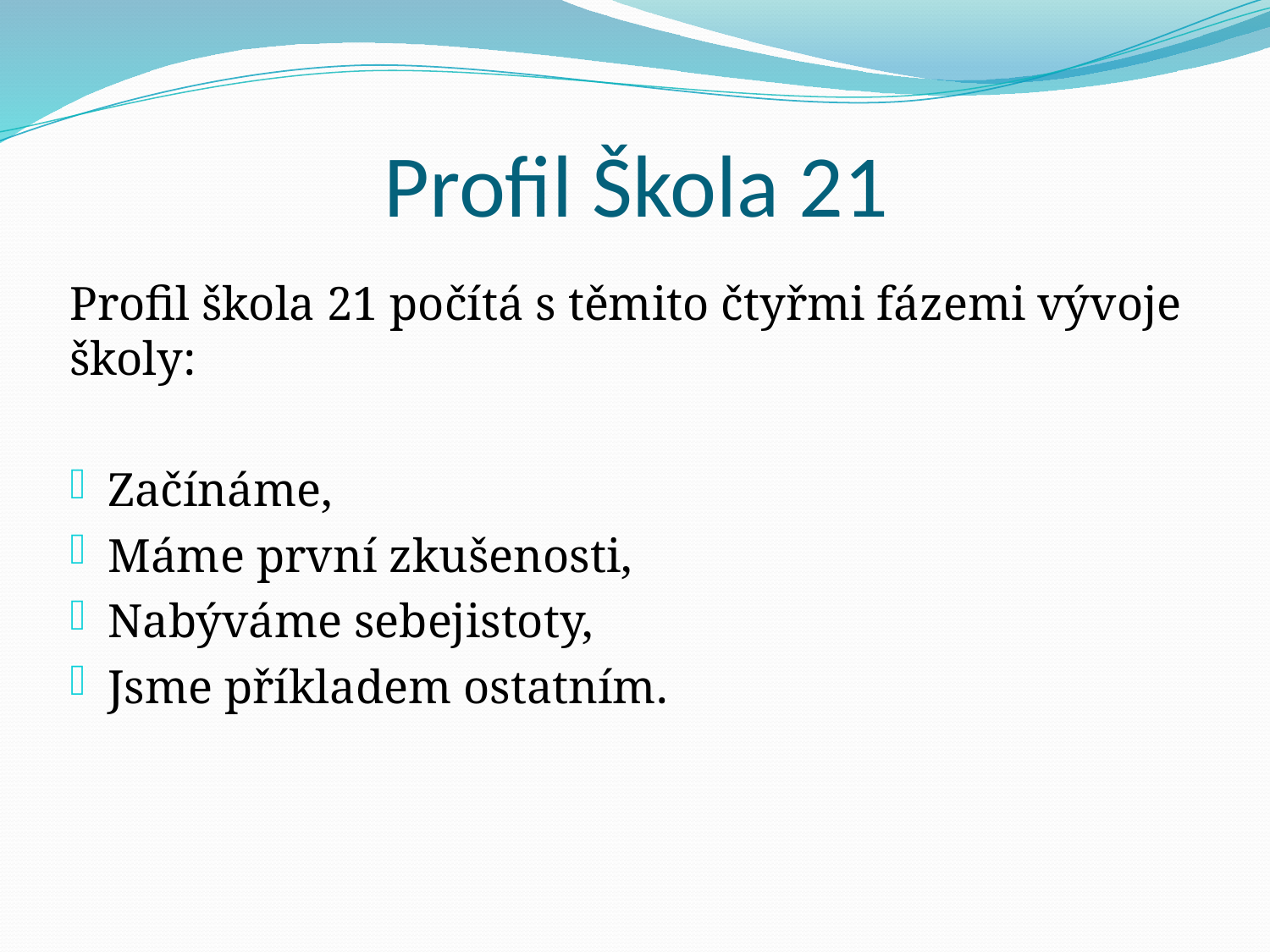

# Profil Škola 21
Profil škola 21 počítá s těmito čtyřmi fázemi vývoje školy:

Začínáme,
Máme první zkušenosti,
Nabýváme sebejistoty,
Jsme příkladem ostatním.